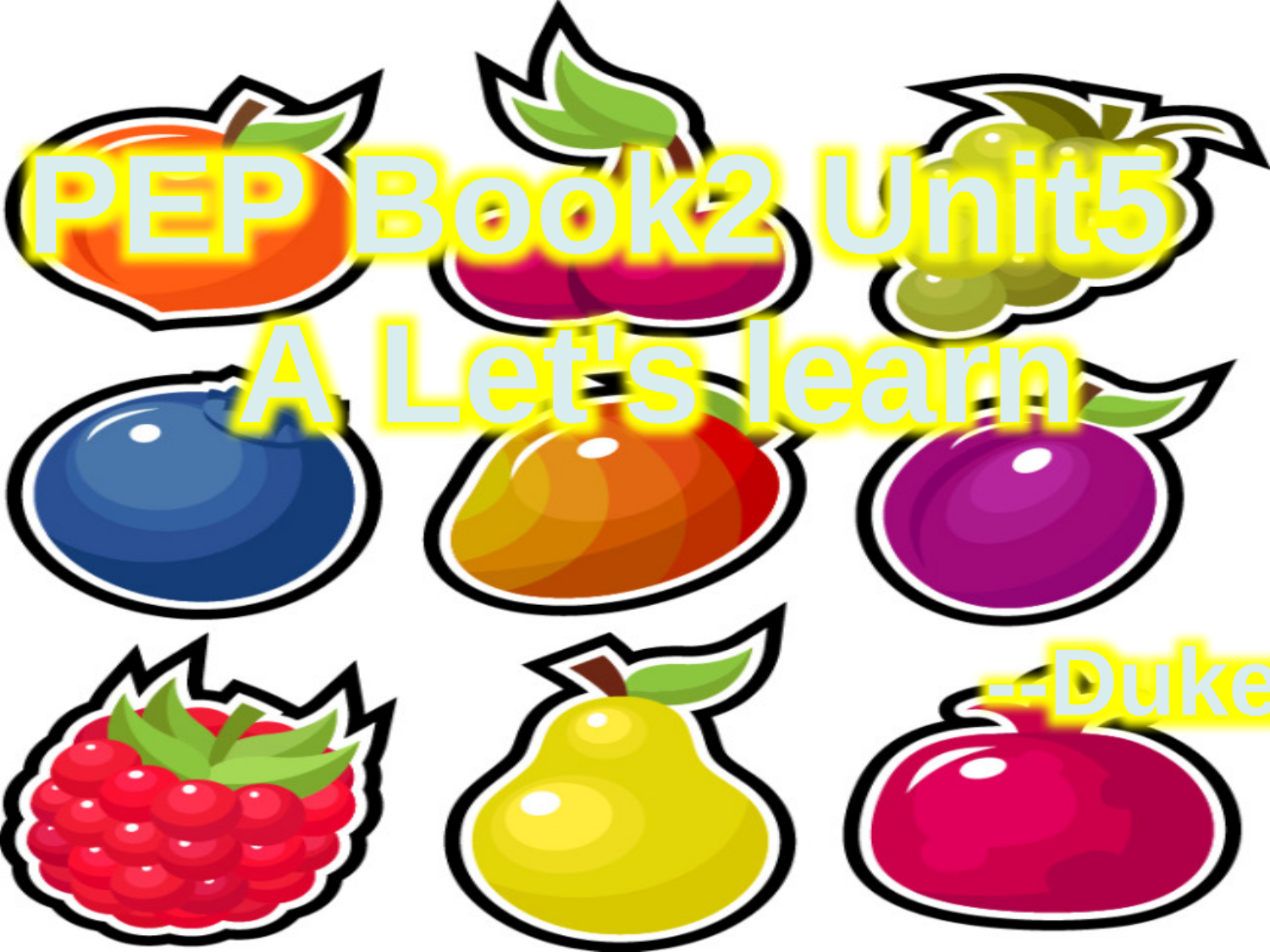

PEP Book2 Unit5
  A Let's learn

                                       --Duke